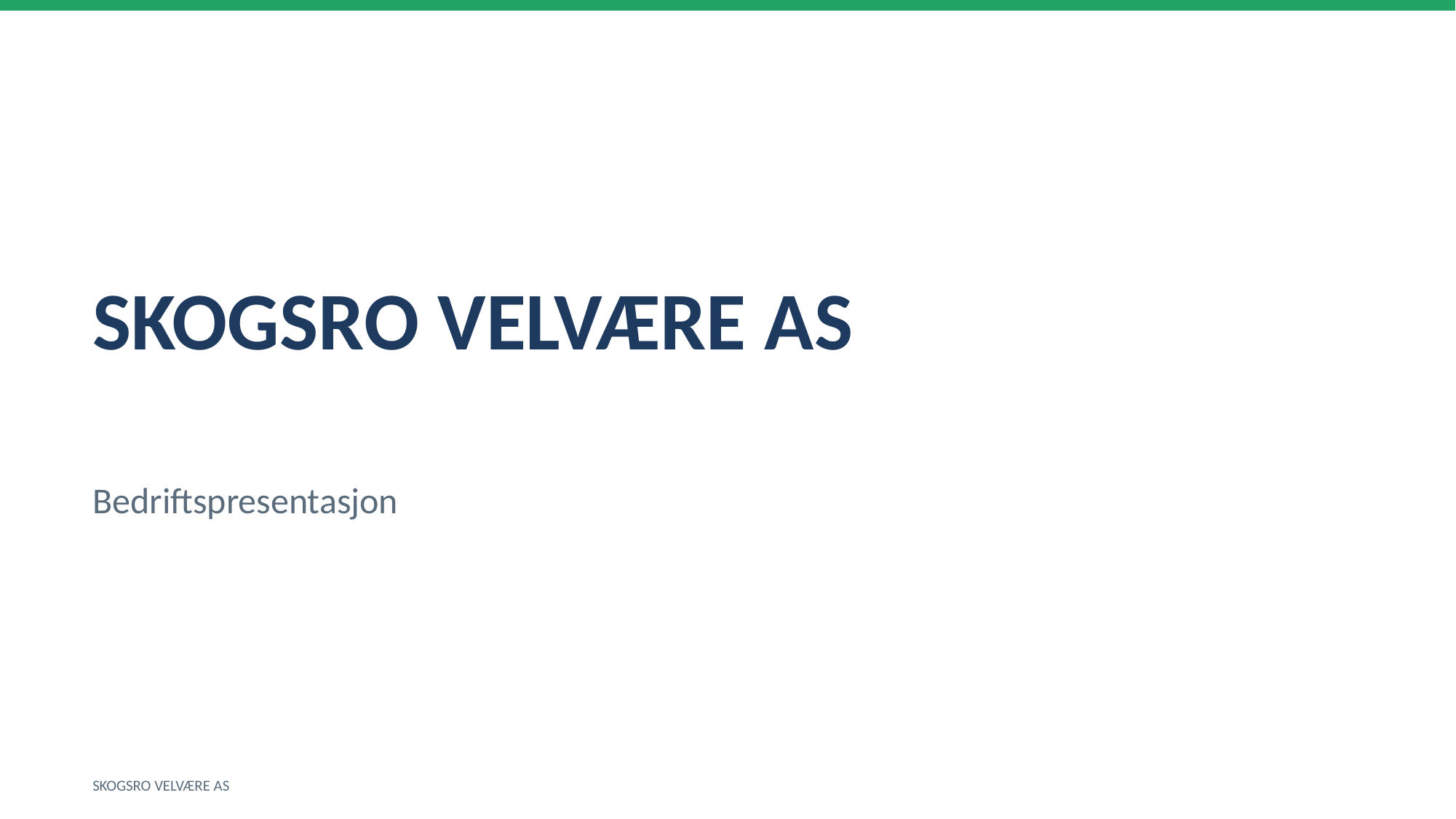

SKOGSRO VELVÆRE AS
Bedriftspresentasjon
SKOGSRO VELVÆRE AS